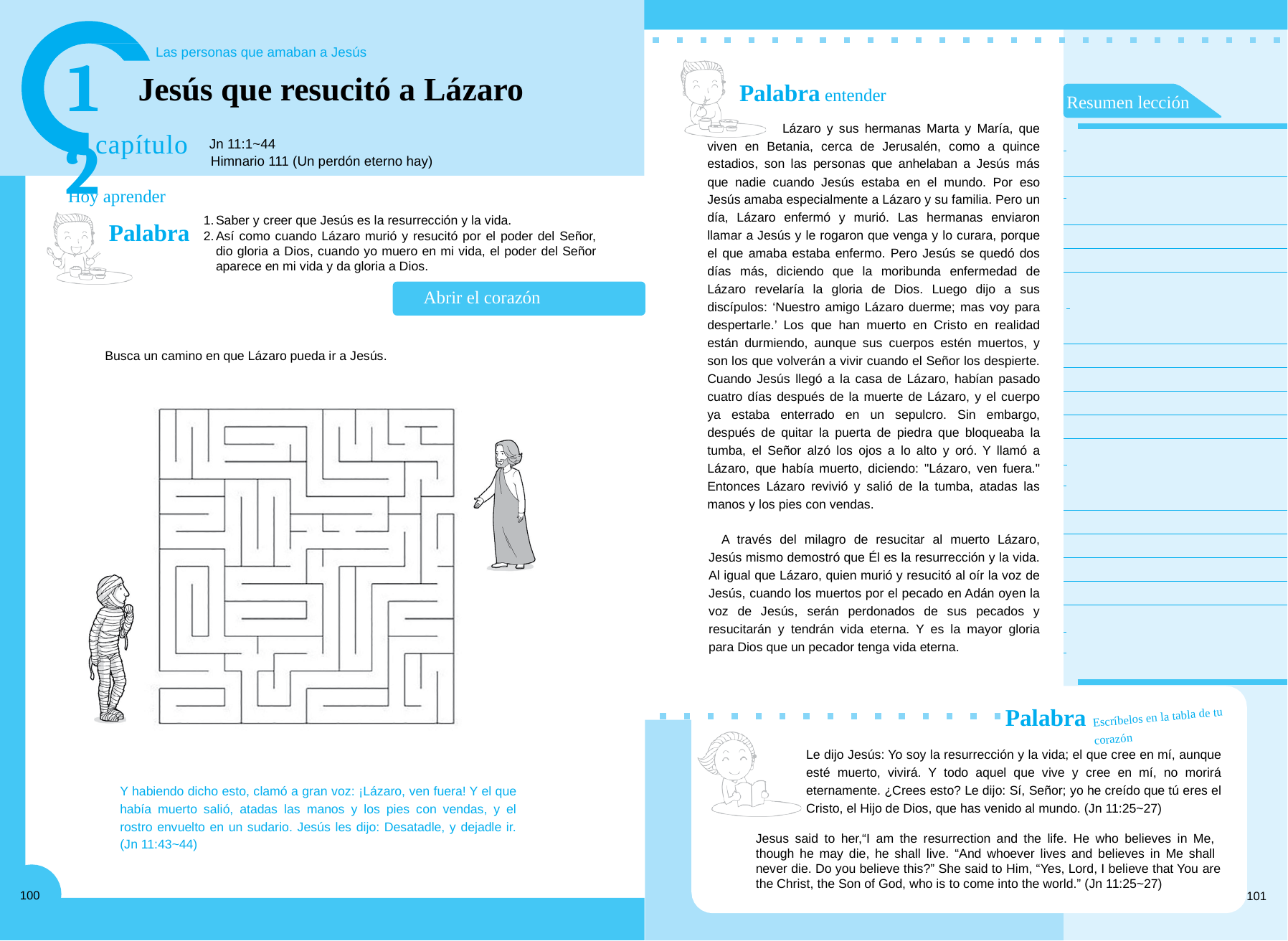

12
Las personas que amaban a Jesús

Jesús que resucitó a Lázaro
Palabra entender

Lázaro y sus hermanas Marta y María, que viven en Betania, cerca de Jerusalén, como a quince estadios, son las personas que anhelaban a Jesús más que nadie cuando Jesús estaba en el mundo. Por eso Jesús amaba especialmente a Lázaro y su familia. Pero un día, Lázaro enfermó y murió. Las hermanas enviaron llamar a Jesús y le rogaron que venga y lo curara, porque el que amaba estaba enfermo. Pero Jesús se quedó dos días más, diciendo que la moribunda enfermedad de Lázaro revelaría la gloria de Dios. Luego dijo a sus discípulos: ‘Nuestro amigo Lázaro duerme; mas voy para despertarle.’ Los que han muerto en Cristo en realidad están durmiendo, aunque sus cuerpos estén muertos, y son los que volverán a vivir cuando el Señor los despierte. Cuando Jesús llegó a la casa de Lázaro, habían pasado cuatro días después de la muerte de Lázaro, y el cuerpo ya estaba enterrado en un sepulcro. Sin embargo, después de quitar la puerta de piedra que bloqueaba la tumba, el Señor alzó los ojos a lo alto y oró. Y llamó a Lázaro, que había muerto, diciendo: "Lázaro, ven fuera." Entonces Lázaro revivió y salió de la tumba, atadas las manos y los pies con vendas.

Resumen lección
capítulo

Jn 11:1~44
Himnario 111 (Un perdón eterno hay)

Hoy aprender
Saber y creer que Jesús es la resurrección y la vida.
Así como cuando Lázaro murió y resucitó por el poder del Señor, dio gloria a Dios, cuando yo muero en mi vida, el poder del Señor aparece en mi vida y da gloria a Dios.

Palabra

Abrir el corazón

Busca un camino en que Lázaro pueda ir a Jesús.

A través del milagro de resucitar al muerto Lázaro, Jesús mismo demostró que Él es la resurrección y la vida. Al igual que Lázaro, quien murió y resucitó al oír la voz de Jesús, cuando los muertos por el pecado en Adán oyen la voz de Jesús, serán perdonados de sus pecados y resucitarán y tendrán vida eterna. Y es la mayor gloria para Dios que un pecador tenga vida eterna.

Palabra
Escríbelos en la tabla de tu corazón

Le dijo Jesús: Yo soy la resurrección y la vida; el que cree en mí, aunque esté muerto, vivirá. Y todo aquel que vive y cree en mí, no morirá eternamente. ¿Crees esto? Le dijo: Sí, Señor; yo he creído que tú eres el Cristo, el Hijo de Dios, que has venido al mundo. (Jn 11:25~27)
Y habiendo dicho esto, clamó a gran voz: ¡Lázaro, ven fuera! Y el que había muerto salió, atadas las manos y los pies con vendas, y el rostro envuelto en un sudario. Jesús les dijo: Desatadle, y dejadle ir. (Jn 11:43~44)
Jesus said to her,“I am the resurrection and the life. He who believes in Me,  though he may die, he shall live. “And whoever lives and believes in Me shall  never die. Do you believe this?” She said to Him, “Yes, Lord, I believe that You are the Christ, the Son of God, who is to come into the world.” (Jn 11:25~27)

100
101